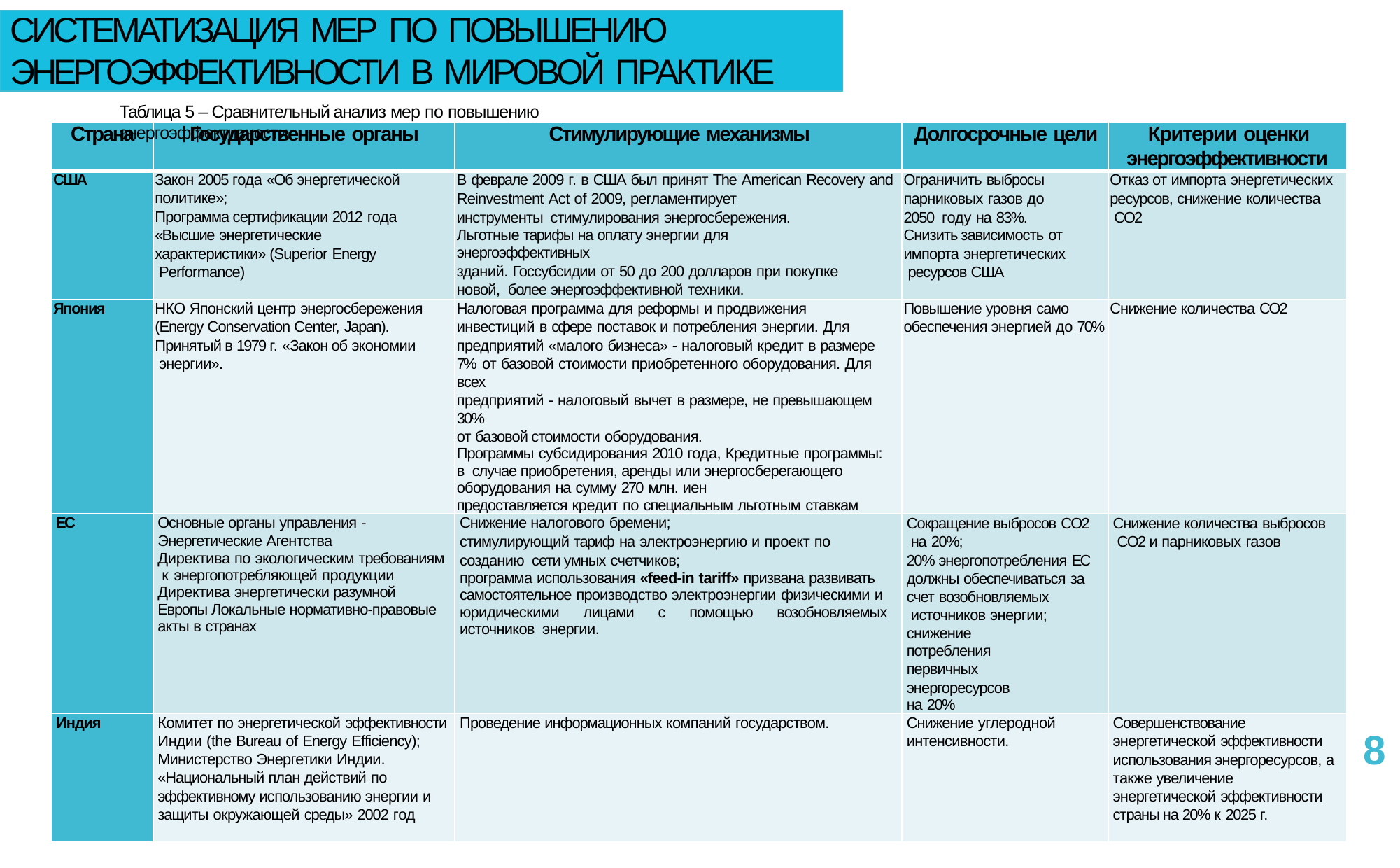

СИСТЕМАТИЗАЦИЯ МЕР ПО ПОВЫШЕНИЮ
ЭНЕРГОЭФФЕКТИВНОСТИ В МИРОВОЙ ПРАКТИКЕ
Таблица 5 – Сравнительный анализ мер по повышению энергоэффективности
| Страна | Государственные органы | Стимулирующие механизмы | Долгосрочные цели | Критерии оценки энергоэффективности |
| --- | --- | --- | --- | --- |
| США | Закон 2005 года «Об энергетической политике»; Программа сертификации 2012 года «Высшие энергетические характеристики» (Superior Energy Performance) | В феврале 2009 г. в США был принят The American Recovery and Reinvestment Act of 2009, регламентирует инструменты стимулирования энергосбережения. Льготные тарифы на оплату энергии для энергоэффективных зданий. Госсубсидии от 50 до 200 долларов при покупке новой, более энергоэффективной техники. | Ограничить выбросы парниковых газов до 2050 году на 83%. Снизить зависимость от импорта энергетических ресурсов США | Отказ от импорта энергетических ресурсов, снижение количества СО2 |
| Япония | НКО Японский центр энергосбережения (Energy Conservation Center, Japan). Принятый в 1979 г. «Закон об экономии энергии». | Налоговая программа для реформы и продвижения инвестиций в сфере поставок и потребления энергии. Для предприятий «малого бизнеса» - налоговый кредит в размере 7% от базовой стоимости приобретенного оборудования. Для всех предприятий - налоговый вычет в размере, не превышающем 30% от базовой стоимости оборудования. Программы субсидирования 2010 года, Кредитные программы: в случае приобретения, аренды или энергосберегающего оборудования на сумму 270 млн. иен предоставляется кредит по специальным льготным ставкам | Повышение уровня само обеспечения энергией до 70% | Снижение количества СО2 |
| ЕС | Основные органы управления - Энергетические Агентства Директива по экологическим требованиям к энергопотребляющей продукции Директива энергетически разумной Европы Локальные нормативно-правовые акты в странах | Снижение налогового бремени; стимулирующий тариф на электроэнергию и проект по созданию сети умных счетчиков; программа использования «feed-in tariff» призвана развивать самостоятельное производство электроэнергии физическими и юридическими лицами с помощью возобновляемых источников энергии. | Сокращение выбросов CO2 на 20%; 20% энергопотребления ЕС должны обеспечиваться за счет возобновляемых источников энергии; снижение потребления первичных энергоресурсов на 20% | Снижение количества выбросов CO2 и парниковых газов |
| Индия | Комитет по энергетической эффективности Индии (the Bureau of Energy Efficiency); Министерство Энергетики Индии. «Национальный план действий по эффективному использованию энергии и защиты окружающей среды» 2002 год | Проведение информационных компаний государством. | Снижение углеродной интенсивности. | Совершенствование энергетической эффективности использования энергоресурсов, а также увеличение энергетической эффективности страны на 20% к 2025 г. |
8